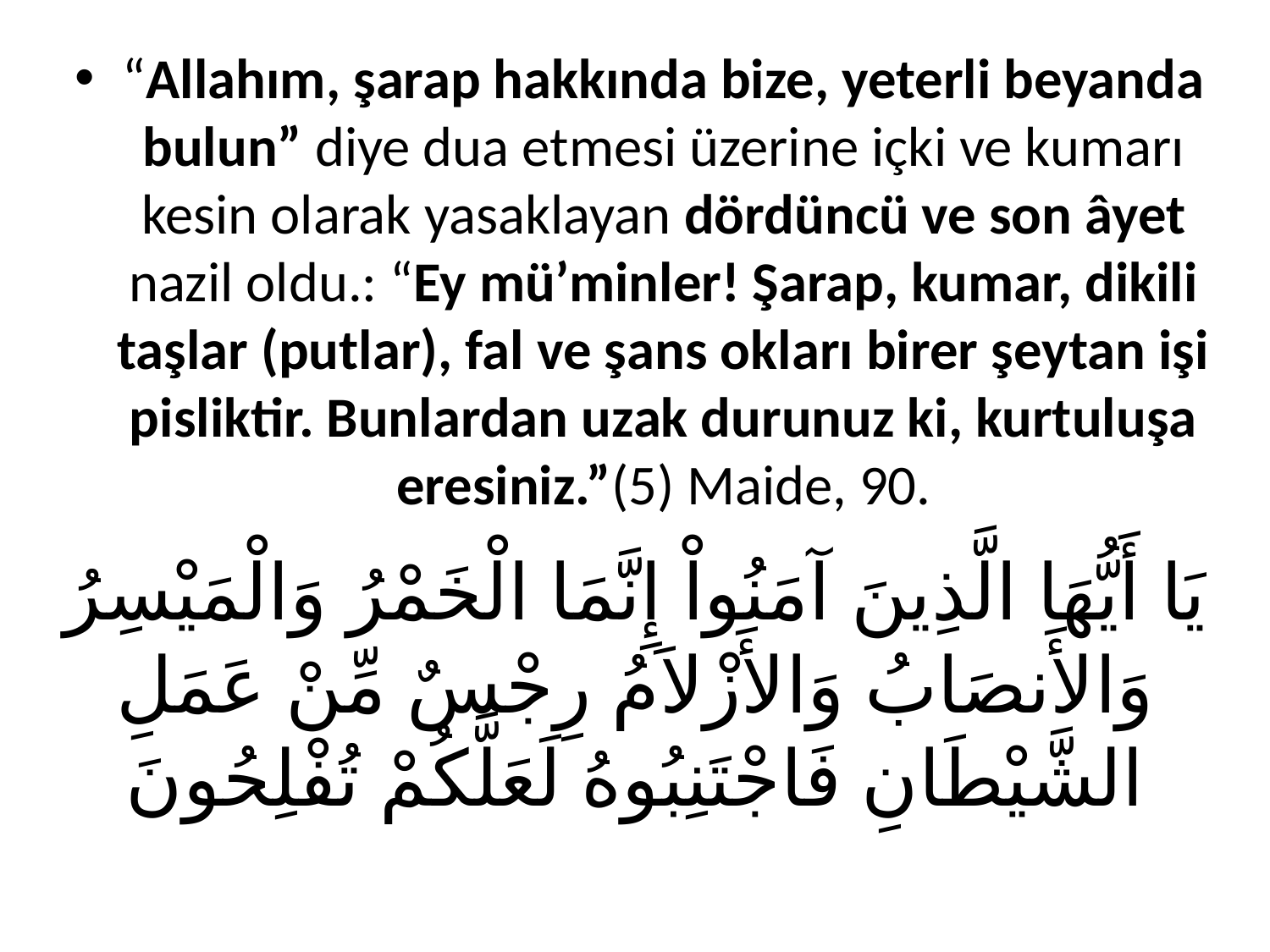

“Allahım, şarap hakkında bize, yeterli beyanda bulun” diye dua etmesi üzerine içki ve kumarı kesin olarak yasaklayan dördüncü ve son âyet nazil oldu.: “Ey mü’minler! Şarap, kumar, dikili taşlar (putlar), fal ve şans okları birer şeytan işi pisliktir. Bunlardan uzak durunuz ki, kurtuluşa eresiniz.”(5) Maide, 90.

يَا أَيُّهَا الَّذِينَ آمَنُواْ إِنَّمَا الْخَمْرُ وَالْمَيْسِرُ وَالأَنصَابُ وَالأَزْلاَمُ رِجْسٌ مِّنْ عَمَلِ الشَّيْطَانِ فَاجْتَنِبُوهُ لَعَلَّكُمْ تُفْلِحُونَ